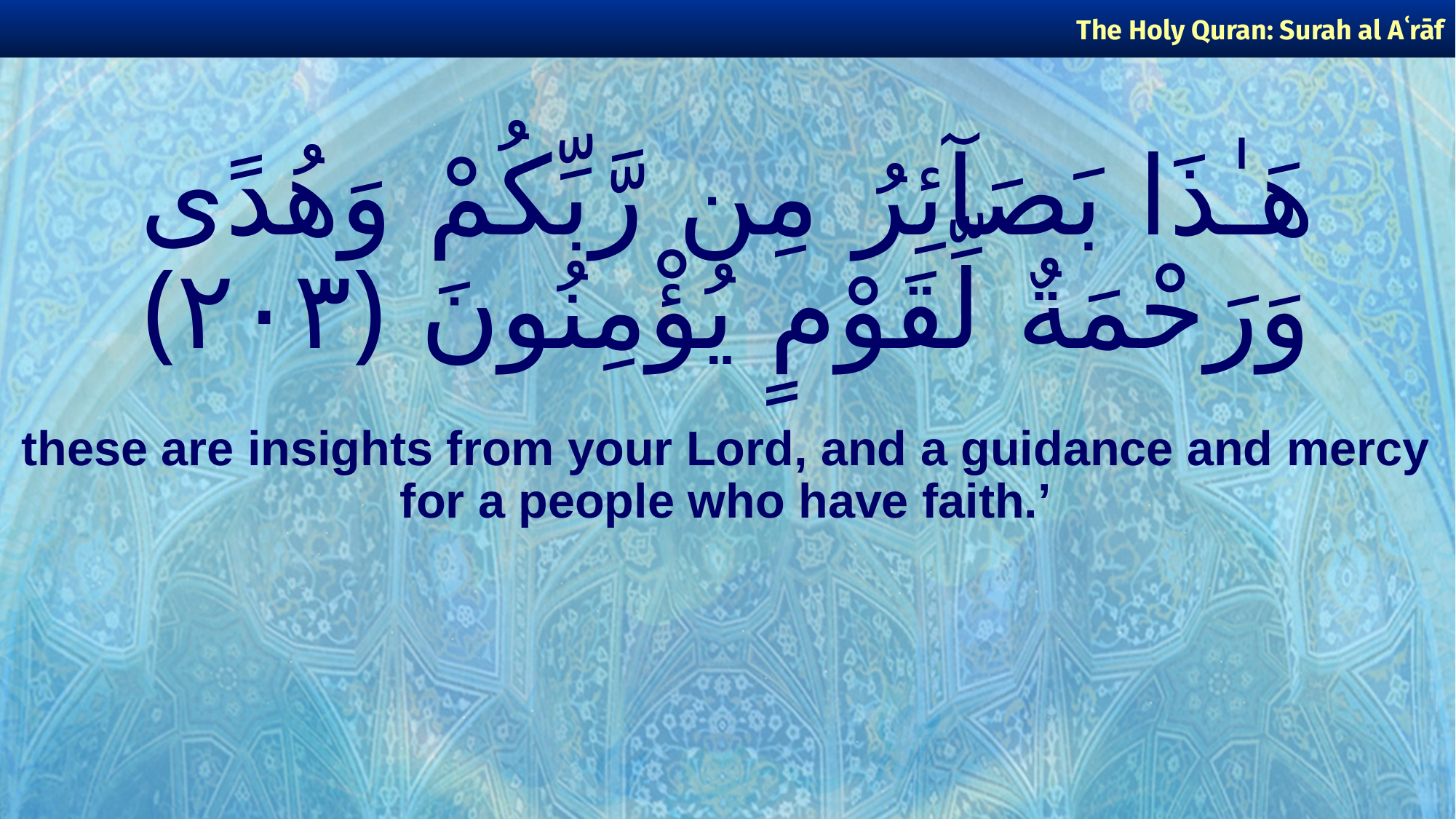

The Holy Quran: Surah al­ Aʿrāf
# هَـٰذَا بَصَآئِرُ مِن رَّبِّكُمْ وَهُدًى وَرَحْمَةٌ لِّقَوْمٍ يُؤْمِنُونَ ﴿٢٠٣﴾
these are insights from your Lord, and a guidance and mercy for a people who have faith.’